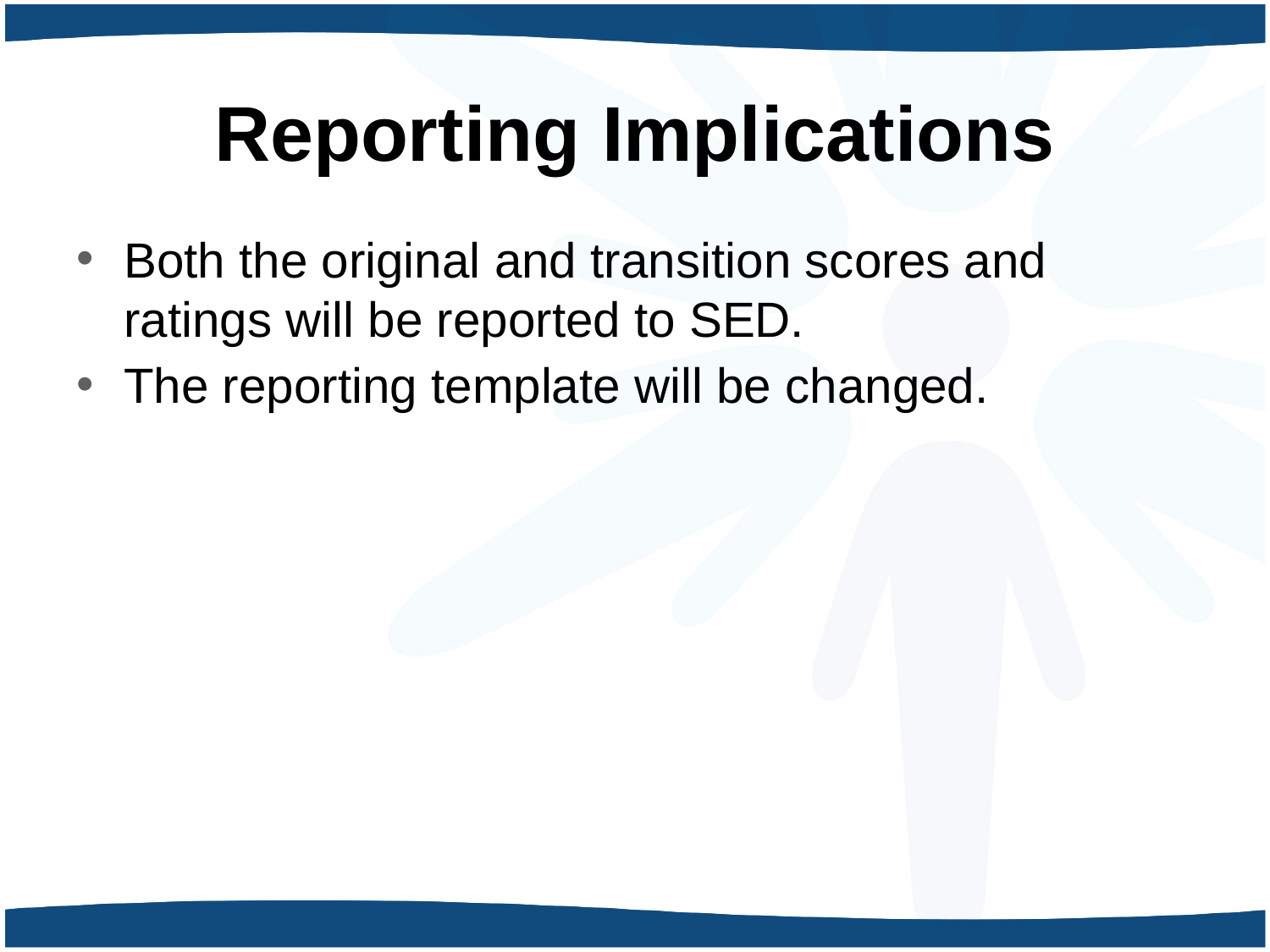

# Reporting Implications
Both the original and transition scores and ratings will be reported to SED.
The reporting template will be changed.